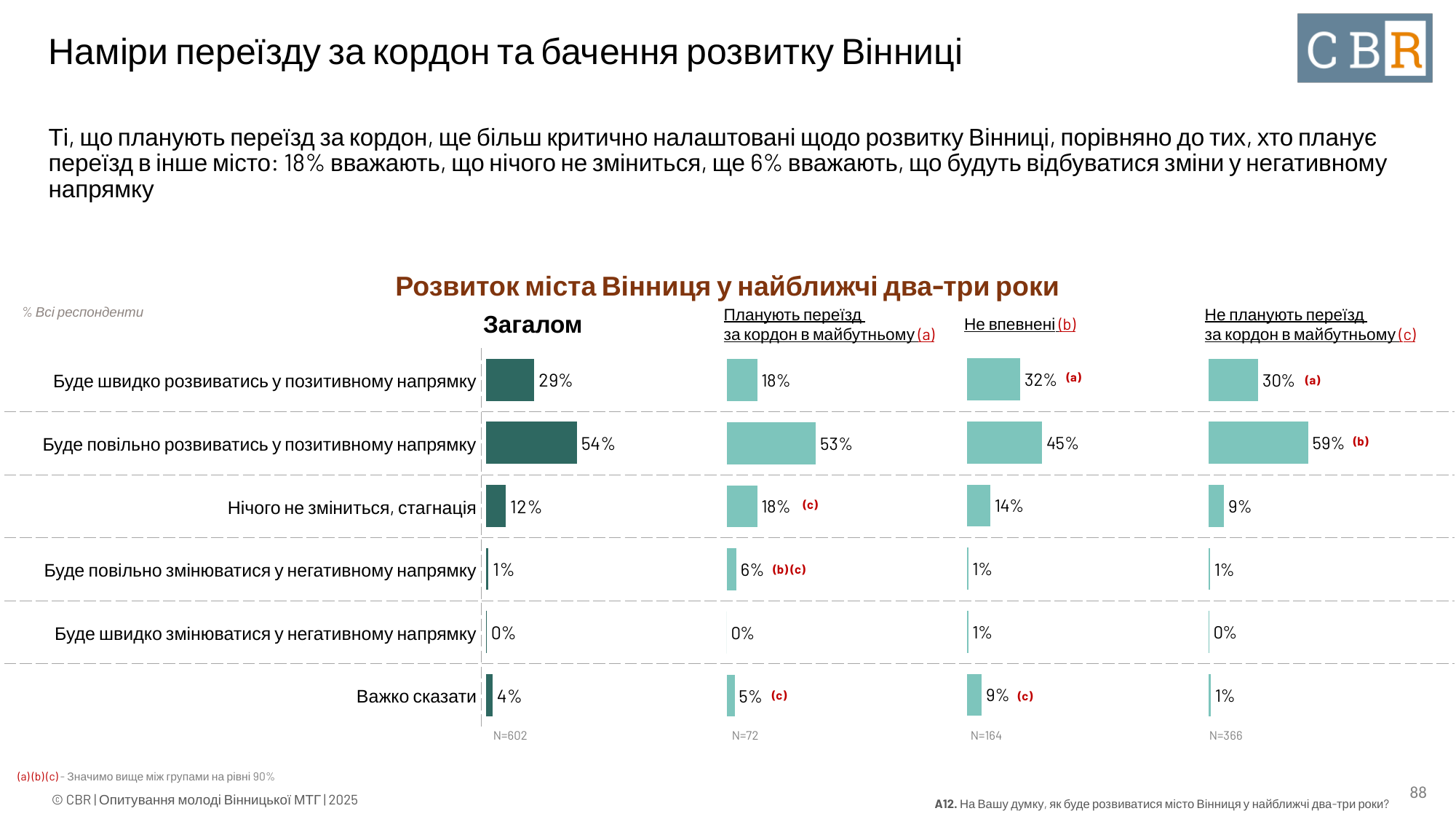

# Наміри переїзду за кордон та бачення розвитку Вінниці
Ті, що планують переїзд за кордон, ще більш критично налаштовані щодо розвитку Вінниці, порівняно до тих, хто планує переїзд в інше місто: 18% вважають, що нічого не зміниться, ще 6% вважають, що будуть відбуватися зміни у негативному напрямку
Розвиток міста Вінниця у найближчі два-три роки
| Загалом | Планують переїзд за кордон в майбутньому (a) | Не впевнені (b) | Не планують переїзд за кордон в майбутньому (c) |
| --- | --- | --- | --- |
% Всі респонденти

### Chart

| Category | Column1 |
|---|---|
| Швидко розвиватись у позитивному напрямку | 0.3166 |
| Повільно розвиватись у позитивному напрямку | 0.4472 |
| Нічого не зміниться, стагнація | 0.1379 |
| Повільно змінюватися у негативному напрямку | 0.0062 |
| Швидко змінюватися у негативному напрямку | 0.0057 |
| Важко сказати | 0.0864 |

### Chart

| Category | Column1 |
|---|---|
| Швидко розвиватись у позитивному напрямку | 0.2872 |
| Повільно розвиватись у позитивному напрямку | 0.5416 |
| Нічого не зміниться, стагнація | 0.1164 |
| Повільно змінюватися у негативному напрямку | 0.0137 |
| Швидко змінюватися у негативному напрямку | 0.0032 |
| Важко сказати | 0.0378 |

### Chart

| Category | Column1 |
|---|---|
| Швидко розвиватись у позитивному напрямку | 0.2951 |
| Повільно розвиватись у позитивному напрямку | 0.5917 |
| Нічого не зміниться, стагнація | 0.0913 |
| Повільно змінюватися у негативному напрямку | 0.0081 |
| Швидко змінюватися у негативному напрямку | 0.0027 |
| Важко сказати | 0.0111 |

### Chart

| Category | Column1 |
|---|---|
| Швидко розвиватись у позитивному напрямку | 0.1817 |
| Повільно розвиватись у позитивному напрямку | 0.5313 |
| Нічого не зміниться, стагнація | 0.1821 |
| Повільно змінюватися у негативному напрямку | 0.0575 |
| Швидко змінюватися у негативному напрямку | 0.0 |
| Важко сказати | 0.0473 |
| Буде швидко розвиватись у позитивному напрямку |  |
| --- | --- |
| Буде повільно розвиватись у позитивному напрямку |  |
| Нічого не зміниться, стагнація |  |
| Буде повільно змінюватися у негативному напрямку |  |
| Буде швидко змінюватися у негативному напрямку |  |
| Важко сказати |  |
(a)
(a)
(b)
(c)
(b) (c)
(c)
(c)
| N=602 | N=72 | N=164 | N=366 |
| --- | --- | --- | --- |
(a) (b) (c) - Значимо вище між групами на рівні 90%
88
A12. На Вашу думку, як буде розвиватися місто Вінниця у найближчі два-три роки?